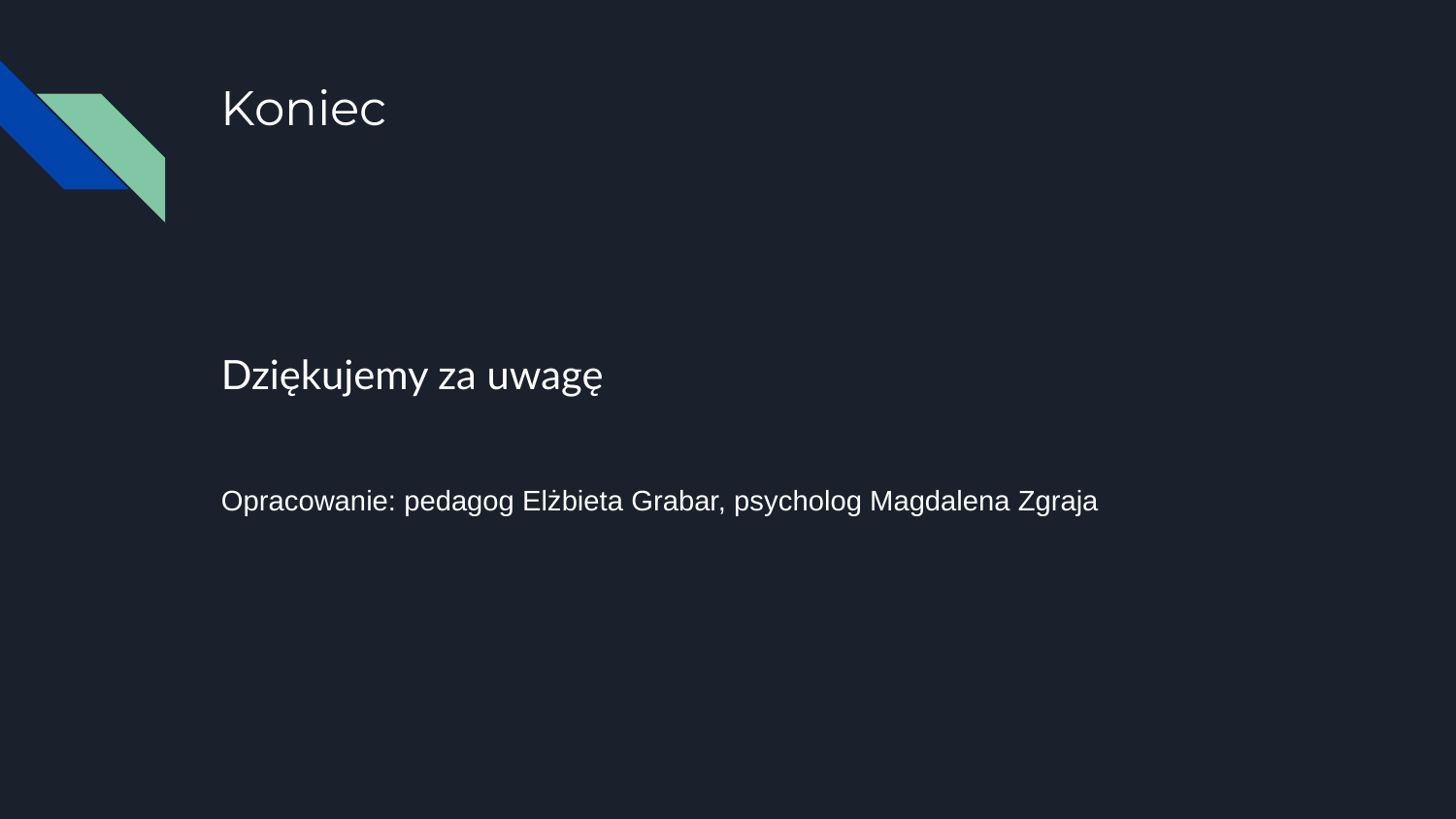

# Koniec
Dziękujemy za uwagę

Opracowanie: pedagog Elżbieta Grabar, psycholog Magdalena Zgraja